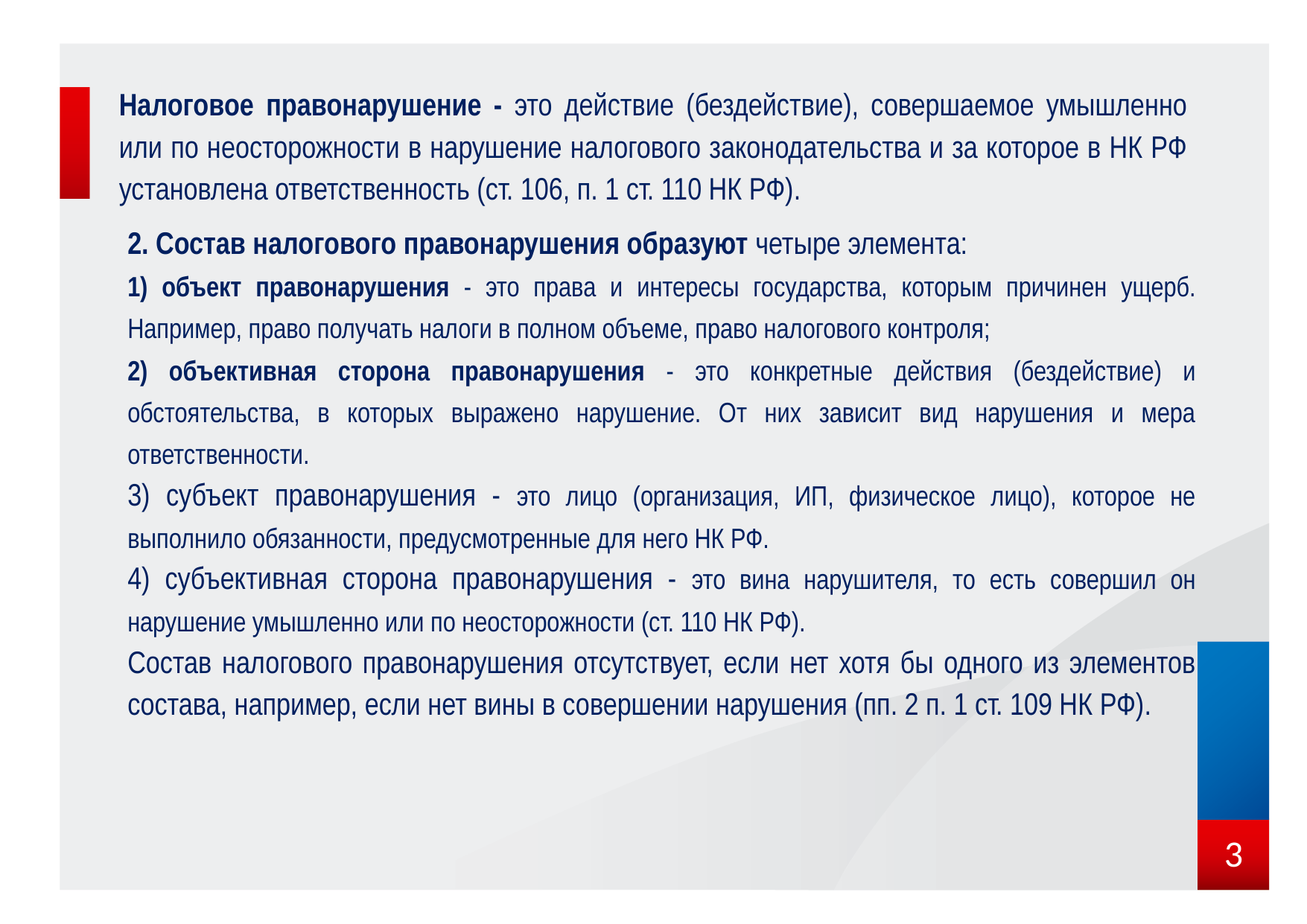

Налоговое правонарушение - это действие (бездействие), совершаемое умышленно или по неосторожности в нарушение налогового законодательства и за которое в НК РФ установлена ответственность (ст. 106, п. 1 ст. 110 НК РФ).
2. Состав налогового правонарушения образуют четыре элемента:
1) объект правонарушения - это права и интересы государства, которым причинен ущерб. Например, право получать налоги в полном объеме, право налогового контроля;
2) объективная сторона правонарушения - это конкретные действия (бездействие) и обстоятельства, в которых выражено нарушение. От них зависит вид нарушения и мера ответственности.
3) субъект правонарушения - это лицо (организация, ИП, физическое лицо), которое не выполнило обязанности, предусмотренные для него НК РФ.
4) субъективная сторона правонарушения - это вина нарушителя, то есть совершил он нарушение умышленно или по неосторожности (ст. 110 НК РФ).
Состав налогового правонарушения отсутствует, если нет хотя бы одного из элементов состава, например, если нет вины в совершении нарушения (пп. 2 п. 1 ст. 109 НК РФ).
3